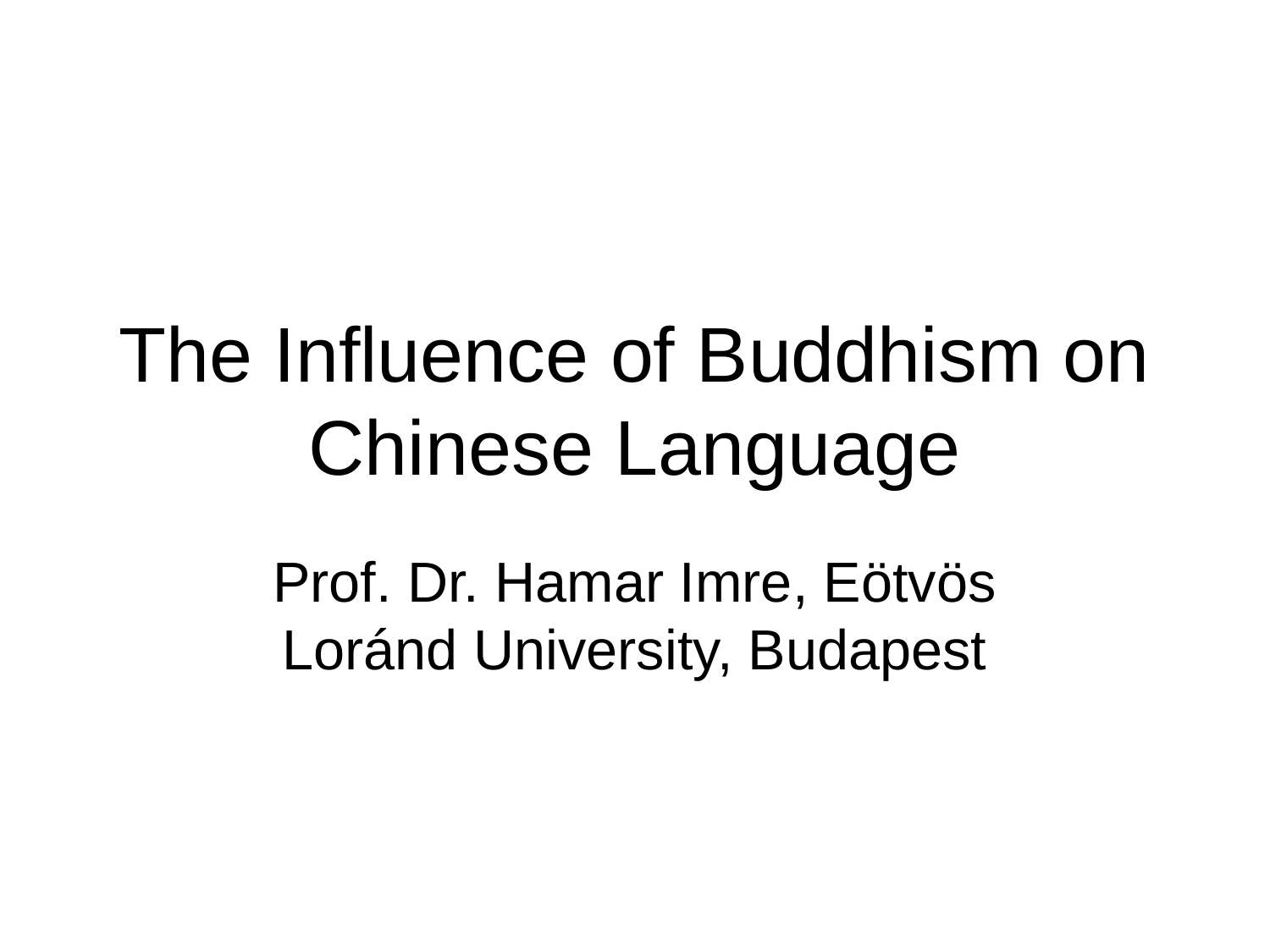

# The Influence of Buddhism on Chinese Language
Prof. Dr. Hamar Imre, Eötvös Loránd University, Budapest